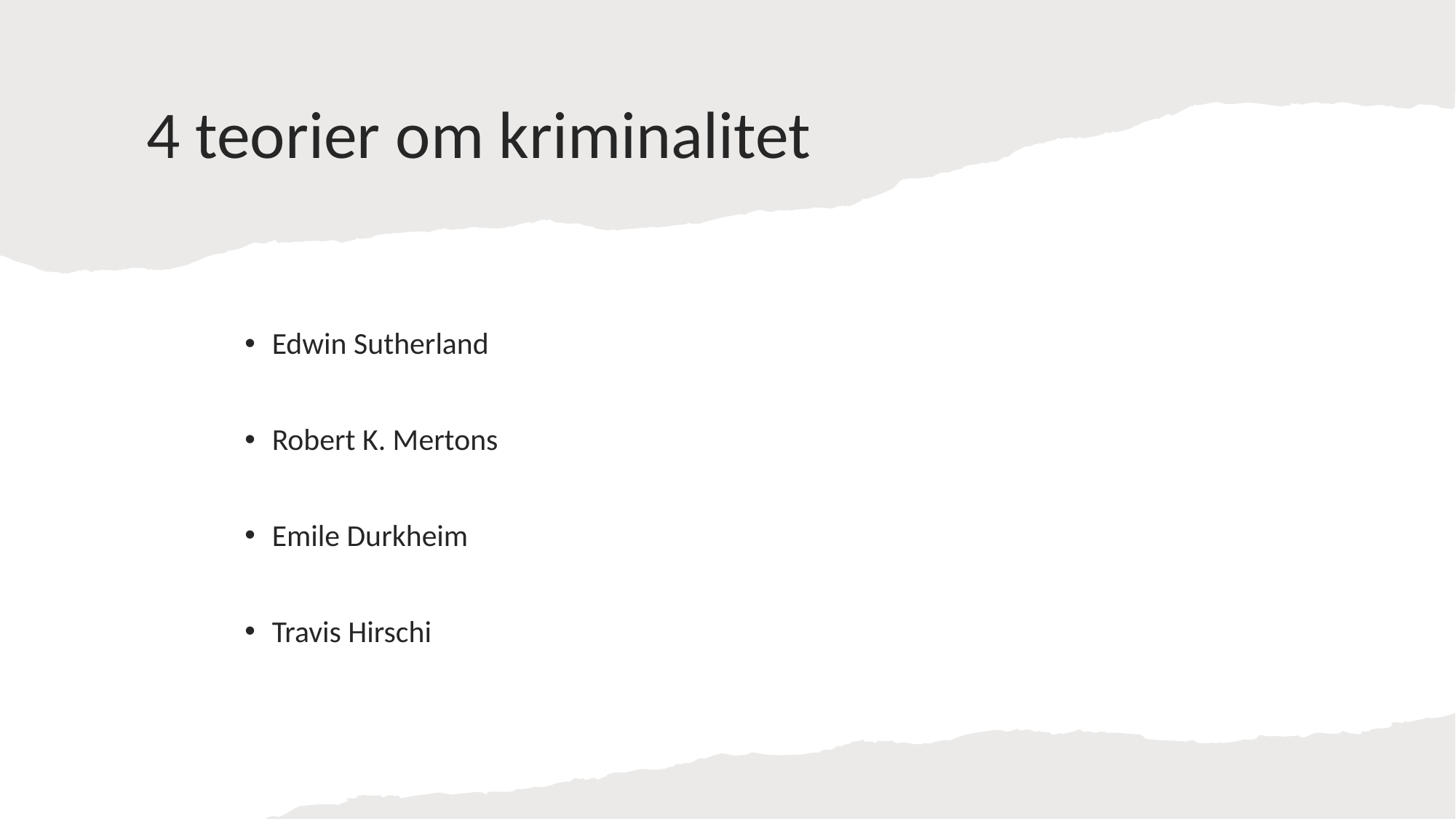

# 4 teorier om kriminalitet
Edwin Sutherland

Robert K. Mertons

Emile Durkheim

Travis Hirschi